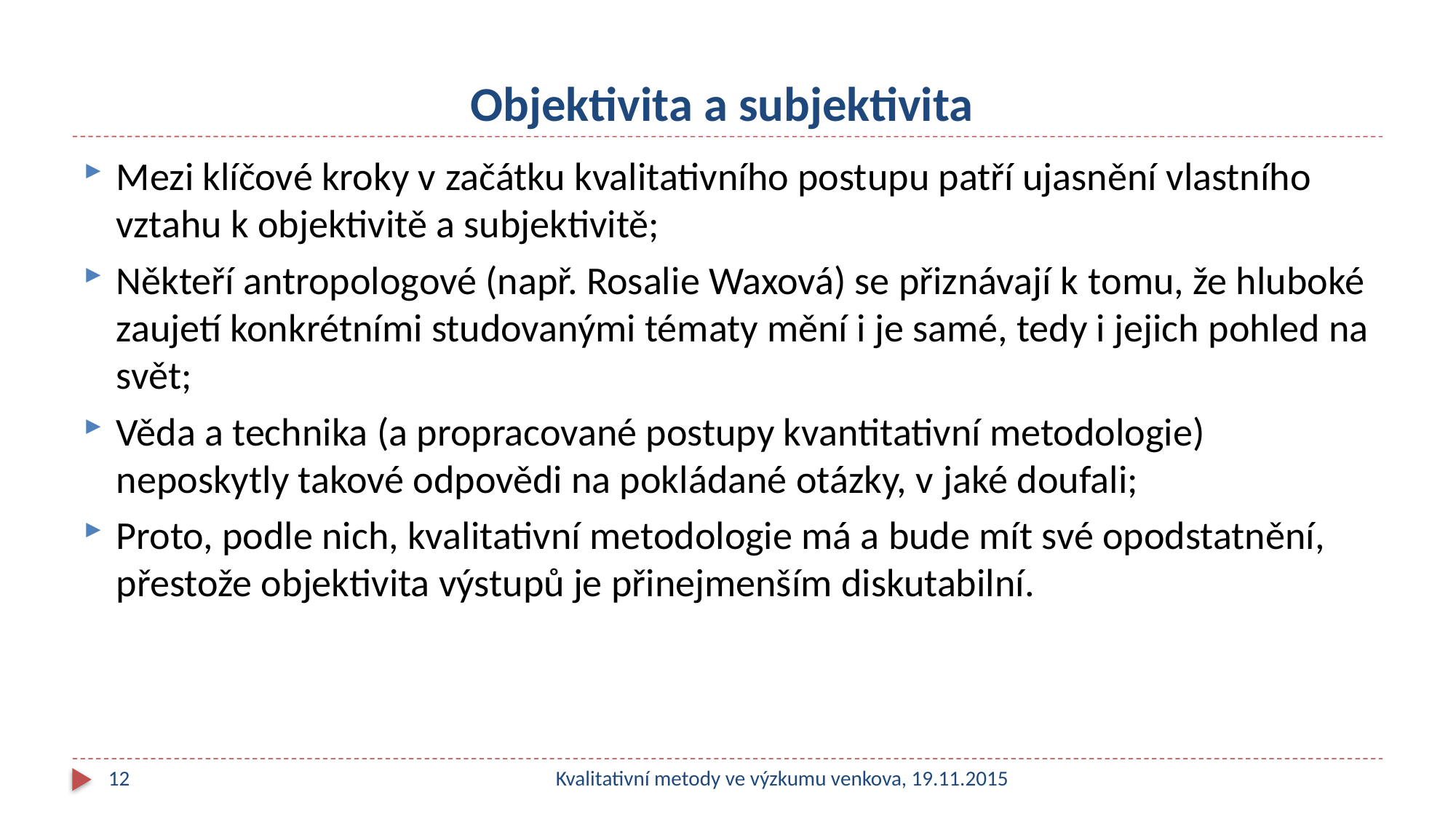

# Objektivita a subjektivita
Mezi klíčové kroky v začátku kvalitativního postupu patří ujasnění vlastního vztahu k objektivitě a subjektivitě;
Někteří antropologové (např. Rosalie Waxová) se přiznávají k tomu, že hluboké zaujetí konkrétními studovanými tématy mění i je samé, tedy i jejich pohled na svět;
Věda a technika (a propracované postupy kvantitativní metodologie) neposkytly takové odpovědi na pokládané otázky, v jaké doufali;
Proto, podle nich, kvalitativní metodologie má a bude mít své opodstatnění, přestože objektivita výstupů je přinejmenším diskutabilní.

12
Kvalitativní metody ve výzkumu venkova, 19.11.2015